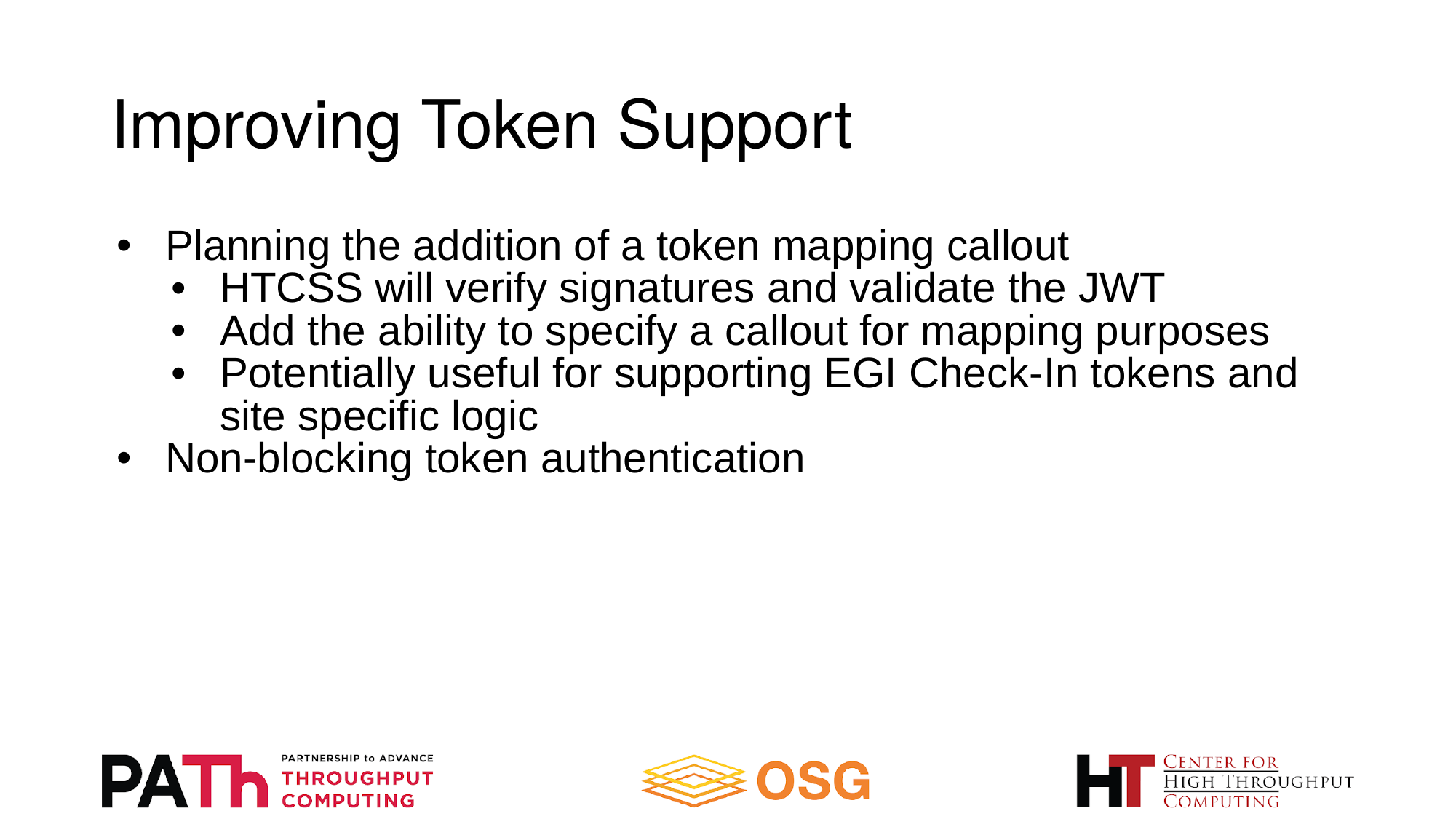

# Improving Token Support
Planning the addition of a token mapping callout
HTCSS will verify signatures and validate the JWT
Add the ability to specify a callout for mapping purposes
Potentially useful for supporting EGI Check-In tokens and site specific logic
Non-blocking token authentication